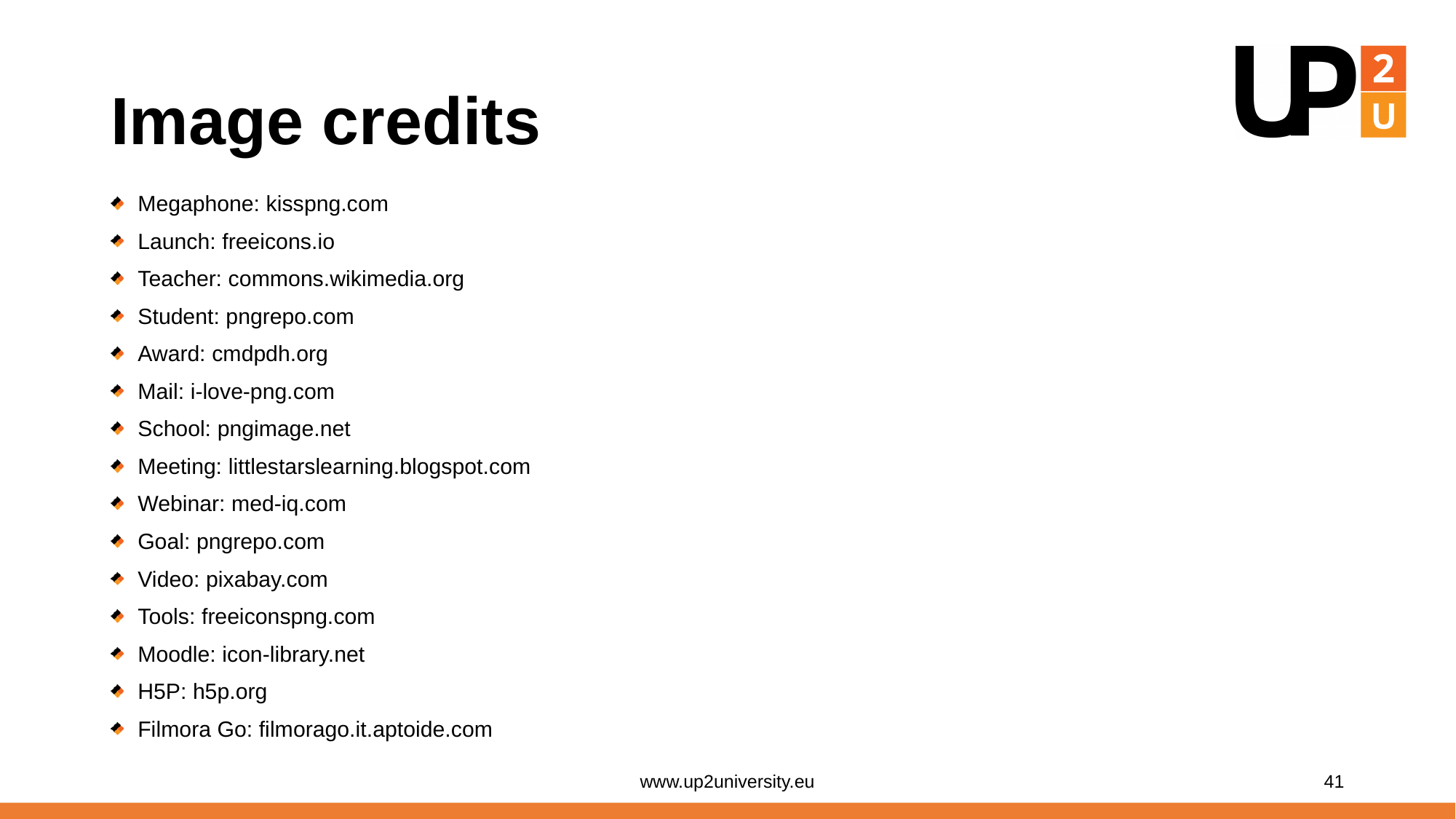

# Image credits
Megaphone: kisspng.com
Launch: freeicons.io
Teacher: commons.wikimedia.org
Student: pngrepo.com
Award: cmdpdh.org
Mail: i-love-png.com
School: pngimage.net
Meeting: littlestarslearning.blogspot.com
Webinar: med-iq.com
Goal: pngrepo.com
Video: pixabay.com
Tools: freeiconspng.com
Moodle: icon-library.net
H5P: h5p.org
Filmora Go: filmorago.it.aptoide.com
www.up2university.eu
41